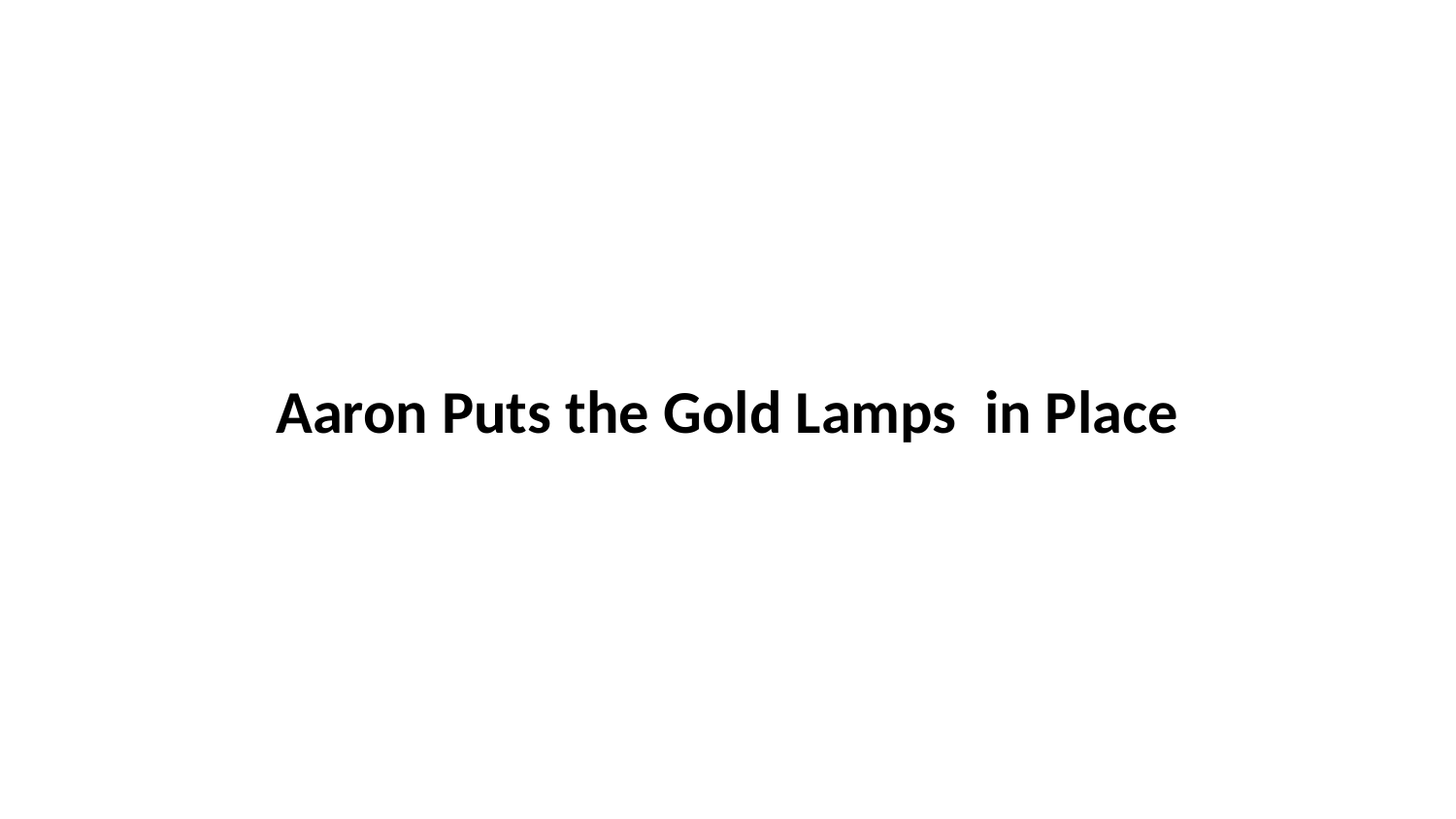

Aaron Puts the Gold Lamps  in Place